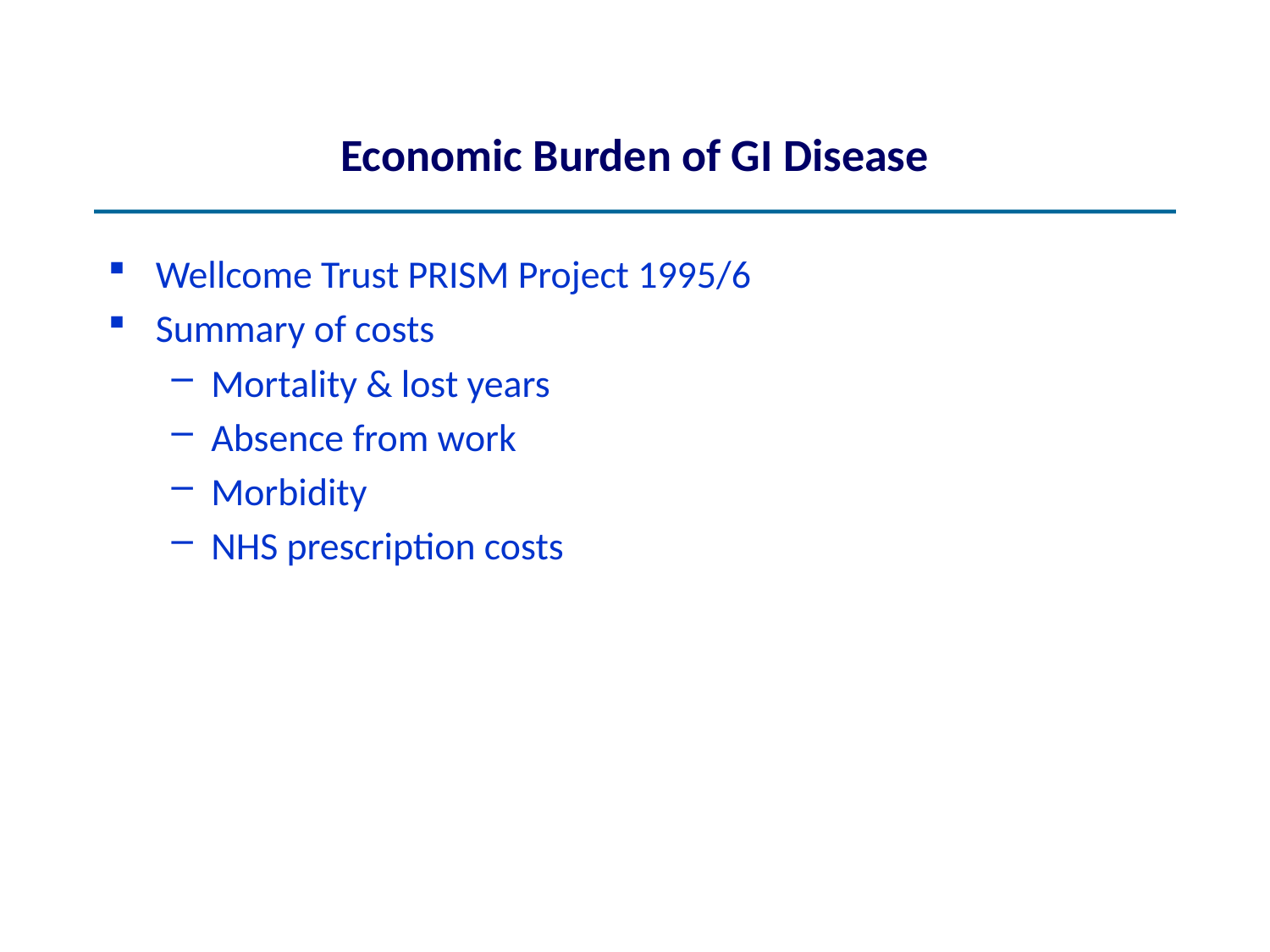

# Economic Burden of GI Disease
Wellcome Trust PRISM Project 1995/6
Summary of costs
Mortality & lost years
Absence from work
Morbidity
NHS prescription costs